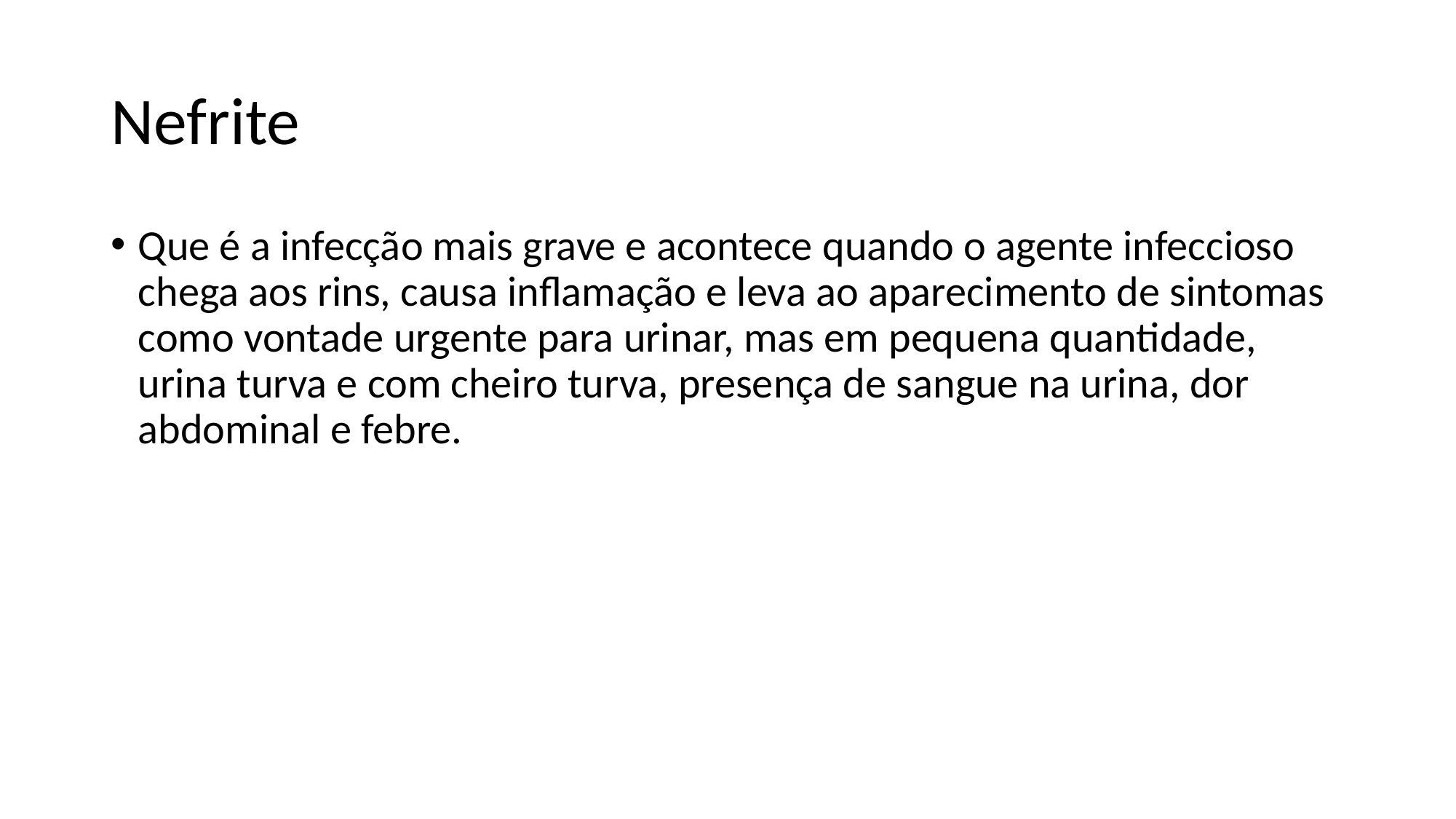

# Nefrite
Que é a infecção mais grave e acontece quando o agente infeccioso chega aos rins, causa inflamação e leva ao aparecimento de sintomas como vontade urgente para urinar, mas em pequena quantidade, urina turva e com cheiro turva, presença de sangue na urina, dor abdominal e febre.